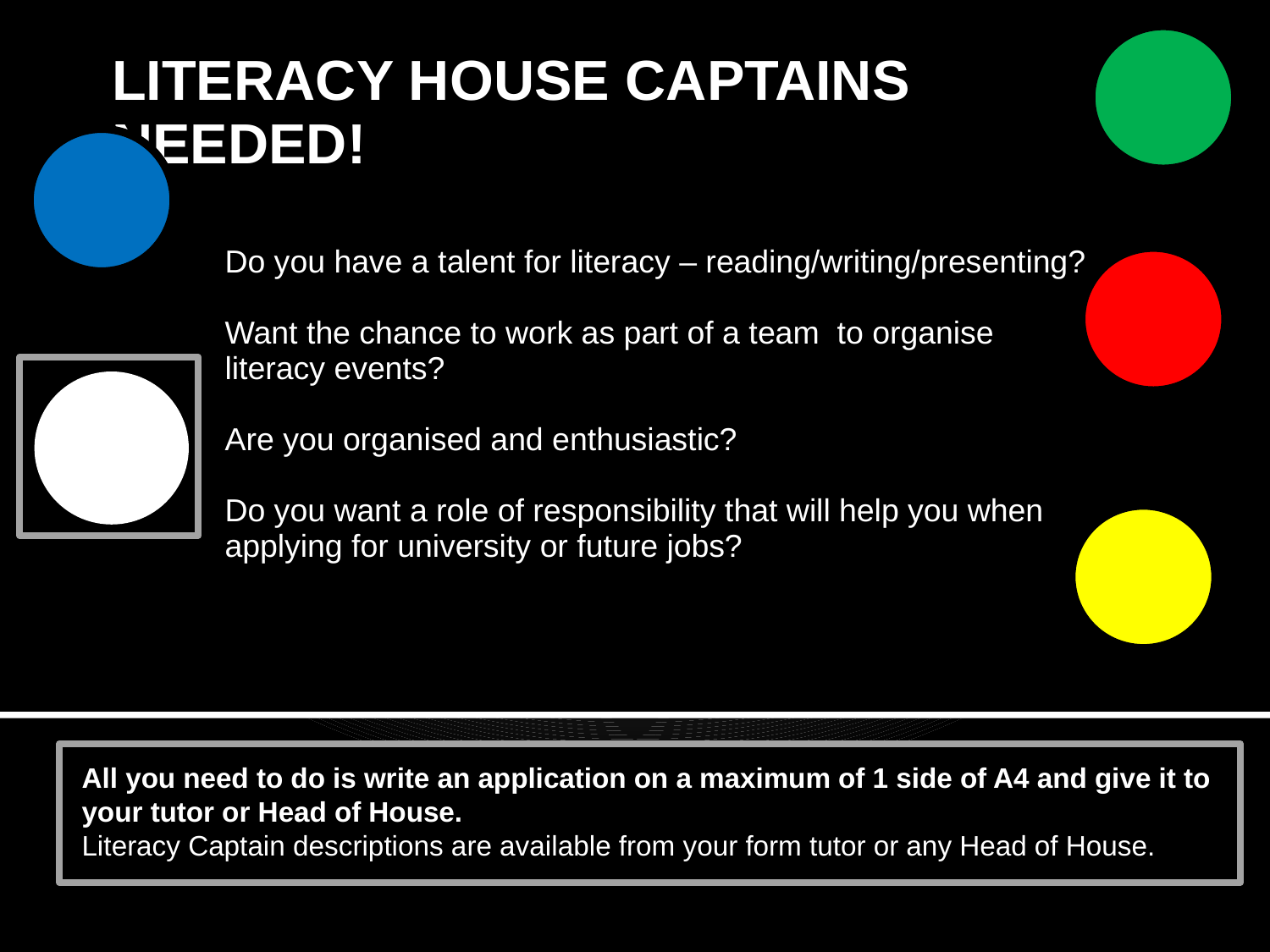

# LITERACY HOUSE CAPTAINS NEEDED!

Do you have a talent for literacy – reading/writing/presenting?

Want the chance to work as part of a team  to organise
literacy events?

Are you organised and enthusiastic?

Do you want a role of responsibility that will help you when applying for university or future jobs?

All you need to do is write an application on a maximum of 1 side of A4 and give it to your tutor or Head of House.
Literacy Captain descriptions are available from your form tutor or any Head of House.